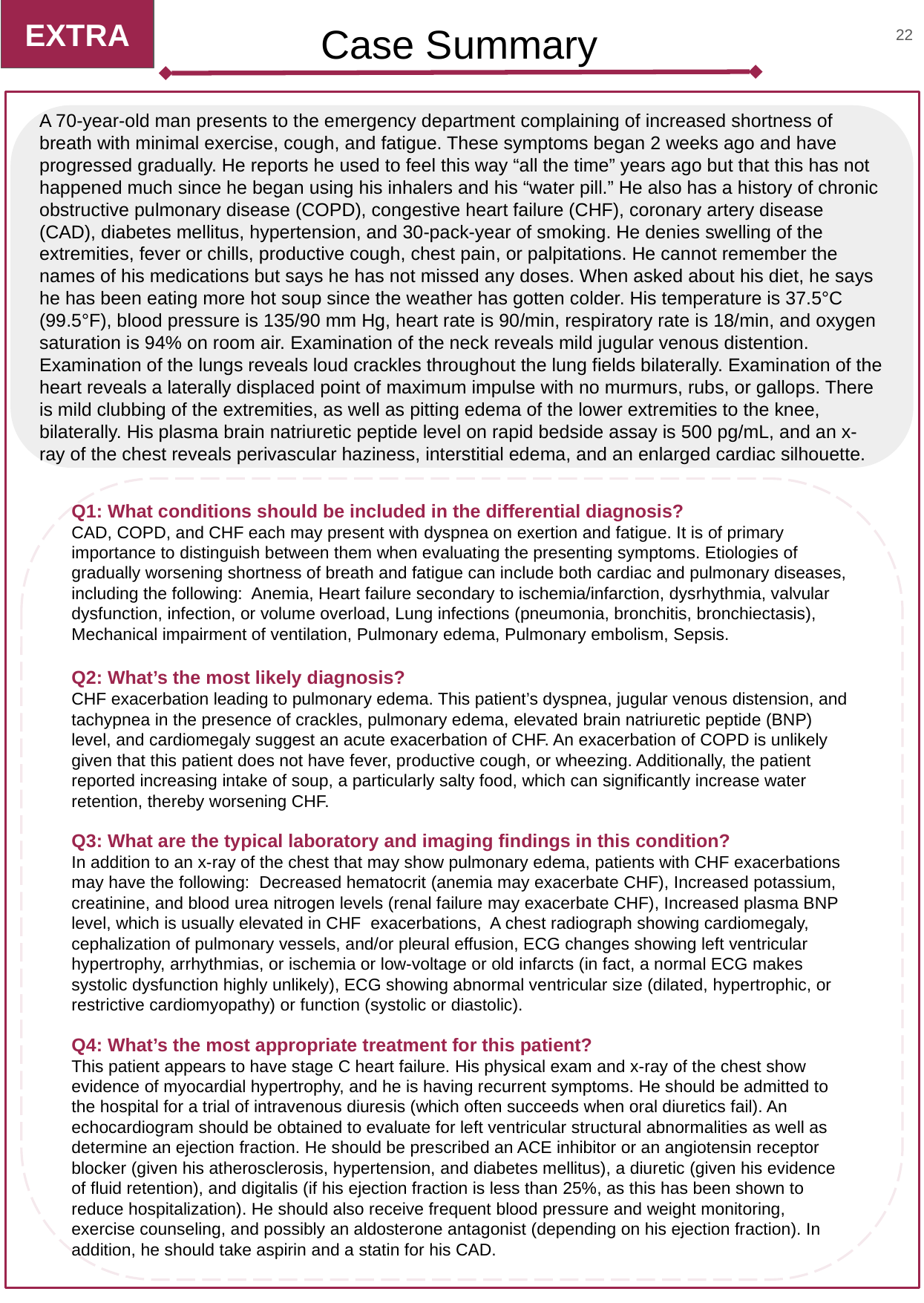

EXTRA
22
Case Summary

A 70-year-old man presents to the emergency department complaining of increased shortness of breath with minimal exercise, cough, and fatigue. These symptoms began 2 weeks ago and have progressed gradually. He reports he used to feel this way “all the time” years ago but that this has not happened much since he began using his inhalers and his “water pill.” He also has a history of chronic obstructive pulmonary disease (COPD), congestive heart failure (CHF), coronary artery disease (CAD), diabetes mellitus, hypertension, and 30-pack-year of smoking. He denies swelling of the extremities, fever or chills, productive cough, chest pain, or palpitations. He cannot remember the names of his medications but says he has not missed any doses. When asked about his diet, he says he has been eating more hot soup since the weather has gotten colder. His temperature is 37.5°C (99.5°F), blood pressure is 135/90 mm Hg, heart rate is 90/min, respiratory rate is 18/min, and oxygen saturation is 94% on room air. Examination of the neck reveals mild jugular venous distention. Examination of the lungs reveals loud crackles throughout the lung fields bilaterally. Examination of the heart reveals a laterally displaced point of maximum impulse with no murmurs, rubs, or gallops. There is mild clubbing of the extremities, as well as pitting edema of the lower extremities to the knee, bilaterally. His plasma brain natriuretic peptide level on rapid bedside assay is 500 pg/mL, and an x-ray of the chest reveals perivascular haziness, interstitial edema, and an enlarged cardiac silhouette.
Q1: What conditions should be included in the differential diagnosis?
CAD, COPD, and CHF each may present with dyspnea on exertion and fatigue. It is of primary importance to distinguish between them when evaluating the presenting symptoms. Etiologies of gradually worsening shortness of breath and fatigue can include both cardiac and pulmonary diseases, including the following:  Anemia, Heart failure secondary to ischemia/infarction, dysrhythmia, valvular dysfunction, infection, or volume overload, Lung infections (pneumonia, bronchitis, bronchiectasis), Mechanical impairment of ventilation, Pulmonary edema, Pulmonary embolism, Sepsis.

Q2: What’s the most likely diagnosis?
CHF exacerbation leading to pulmonary edema. This patient’s dyspnea, jugular venous distension, and tachypnea in the presence of crackles, pulmonary edema, elevated brain natriuretic peptide (BNP) level, and cardiomegaly suggest an acute exacerbation of CHF. An exacerbation of COPD is unlikely given that this patient does not have fever, productive cough, or wheezing. Additionally, the patient reported increasing intake of soup, a particularly salty food, which can significantly increase water retention, thereby worsening CHF.

Q3: What are the typical laboratory and imaging findings in this condition?
In addition to an x-ray of the chest that may show pulmonary edema, patients with CHF exacerbations may have the following:  Decreased hematocrit (anemia may exacerbate CHF), Increased potassium, creatinine, and blood urea nitrogen levels (renal failure may exacerbate CHF), Increased plasma BNP level, which is usually elevated in CHF  exacerbations,  A chest radiograph showing cardiomegaly, cephalization of pulmonary vessels, and/or pleural effusion, ECG changes showing left ventricular hypertrophy, arrhythmias, or ischemia or low-voltage or old infarcts (in fact, a normal ECG makes systolic dysfunction highly unlikely), ECG showing abnormal ventricular size (dilated, hypertrophic, or restrictive cardiomyopathy) or function (systolic or diastolic).

Q4: What’s the most appropriate treatment for this patient?
This patient appears to have stage C heart failure. His physical exam and x-ray of the chest show evidence of myocardial hypertrophy, and he is having recurrent symptoms. He should be admitted to the hospital for a trial of intravenous diuresis (which often succeeds when oral diuretics fail). An echocardiogram should be obtained to evaluate for left ventricular structural abnormalities as well as determine an ejection fraction. He should be prescribed an ACE inhibitor or an angiotensin receptor blocker (given his atherosclerosis, hypertension, and diabetes mellitus), a diuretic (given his evidence of fluid retention), and digitalis (if his ejection fraction is less than 25%, as this has been shown to reduce hospitalization). He should also receive frequent blood pressure and weight monitoring, exercise counseling, and possibly an aldosterone antagonist (depending on his ejection fraction). In addition, he should take aspirin and a statin for his CAD.